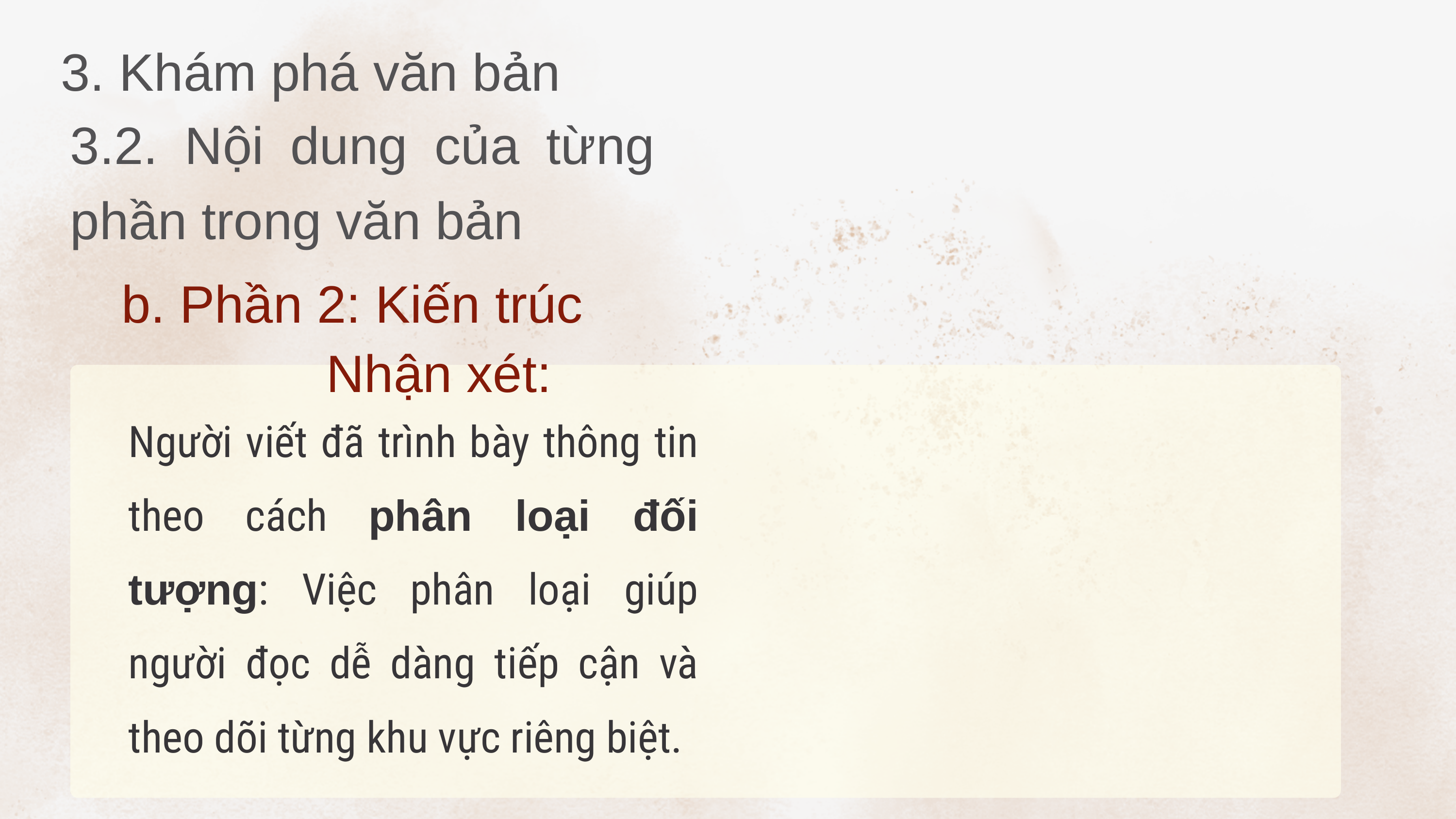

3. Khám phá văn bản
3.2. Nội dung của từng phần trong văn bản
b. Phần 2: Kiến trúc
Nhận xét:

Người viết đã trình bày thông tin theo cách phân loại đối tượng: Việc phân loại giúp người đọc dễ dàng tiếp cận và theo dõi từng khu vực riêng biệt.